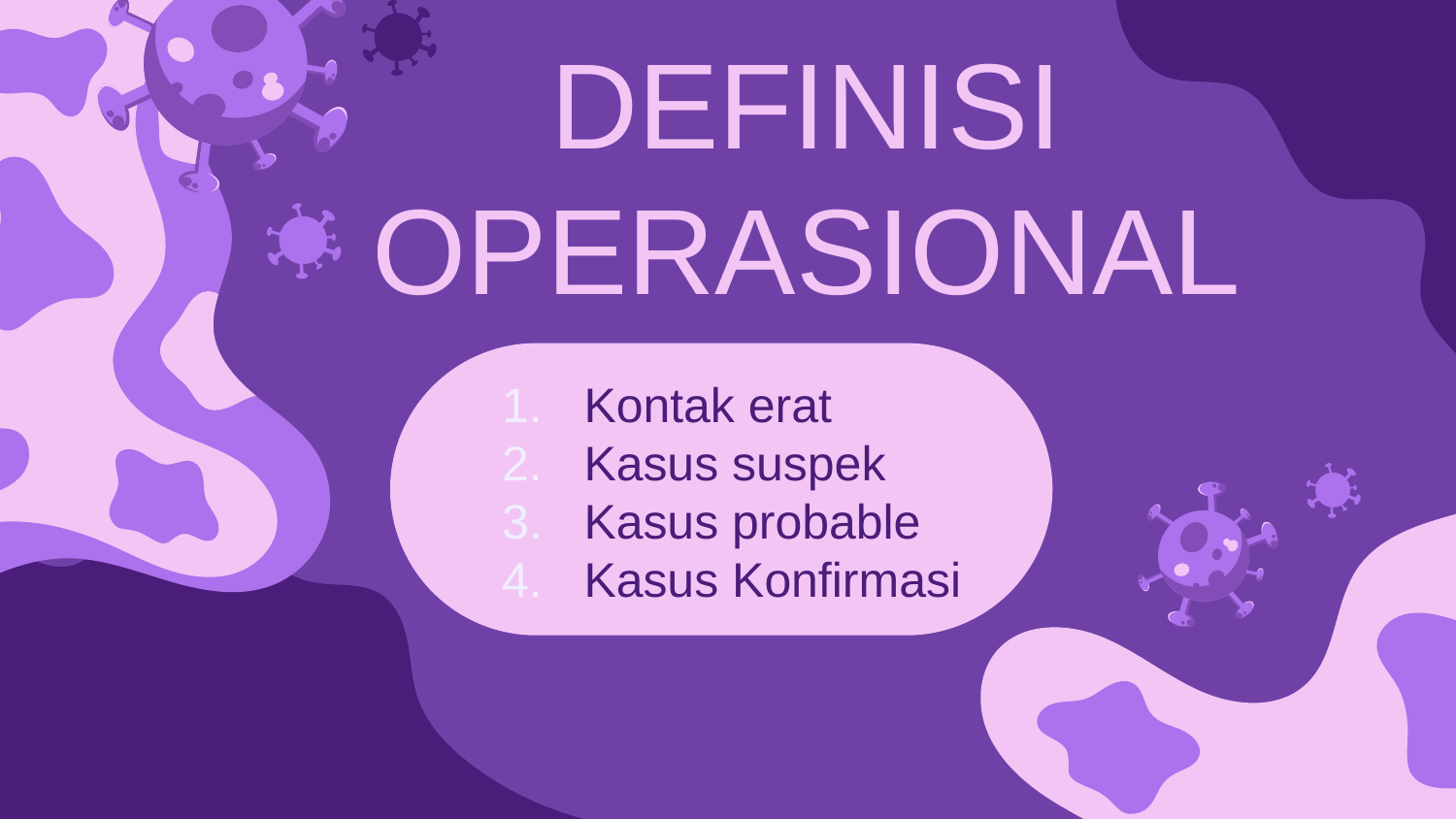

# DEFINISI OPERASIONAL

Kontak erat
Kasus suspek
Kasus probable
Kasus Konfirmasi